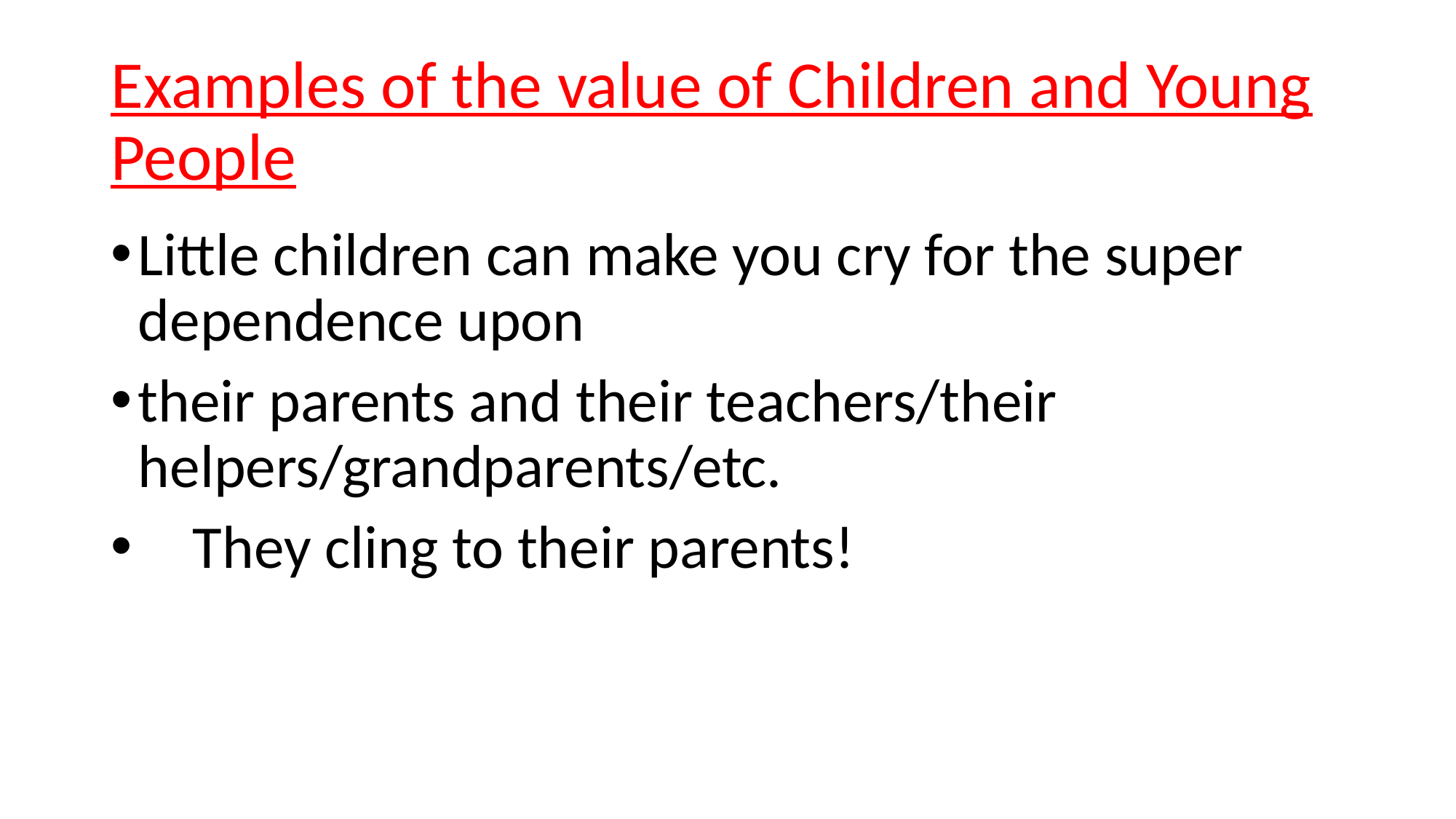

# Examples of the value of Children and Young People
Little children can make you cry for the super dependence upon
their parents and their teachers/their helpers/grandparents/etc.
    They cling to their parents!